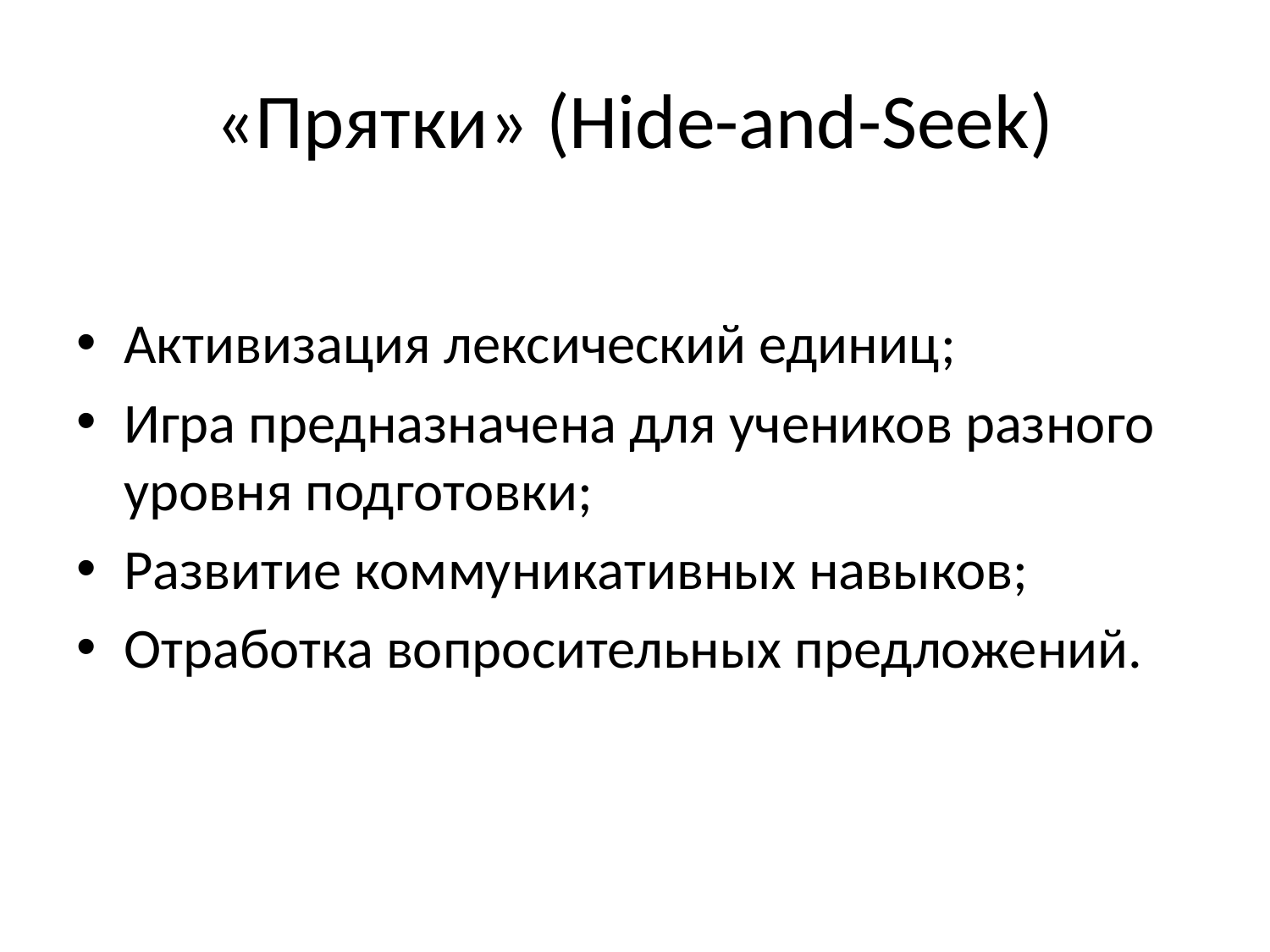

# «Прятки» (Hide-and-Seek)

Активизация лексический единиц;
Игра предназначена для учеников разного уровня подготовки;
Развитие коммуникативных навыков;
Отработка вопросительных предложений.